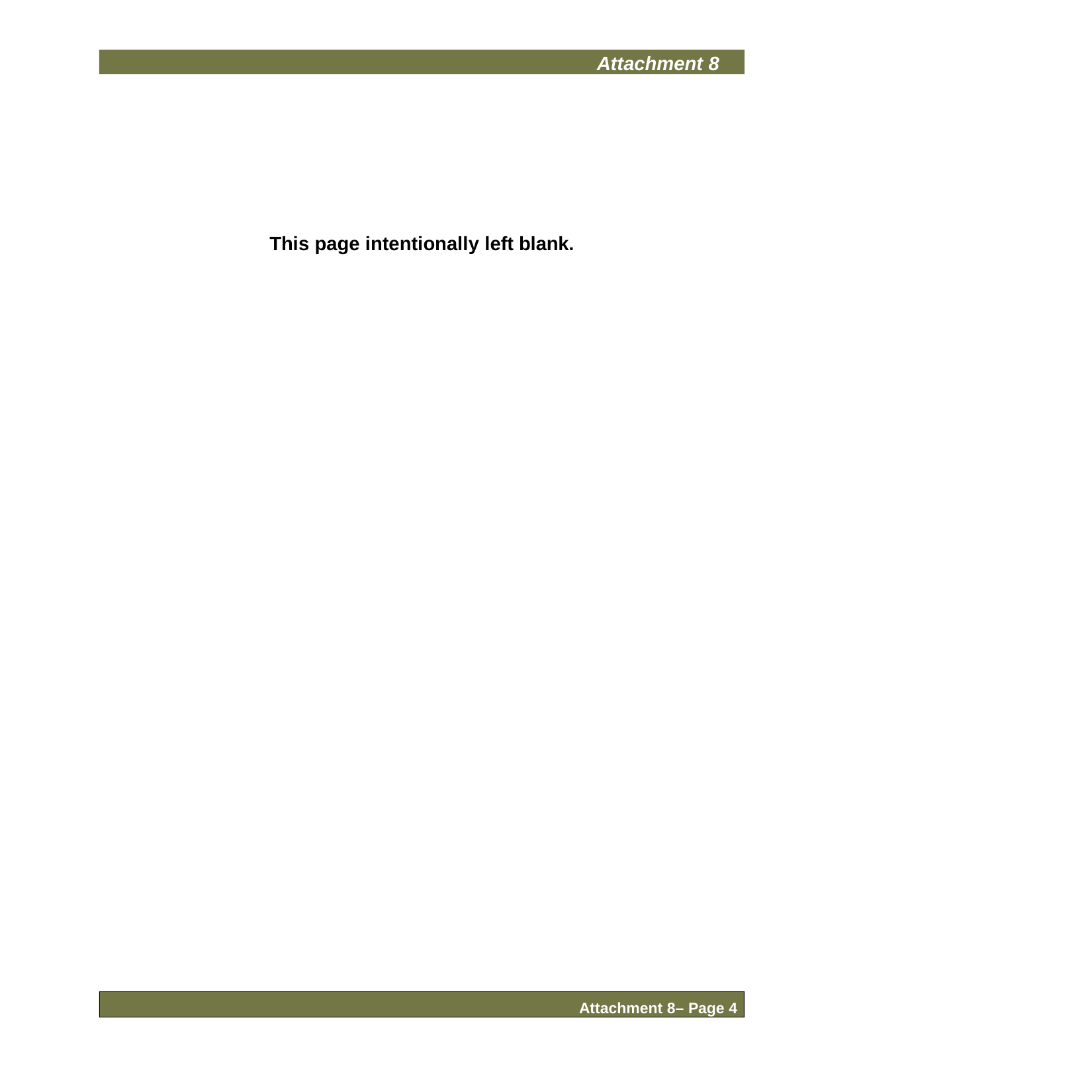

Attachment 8
This page intentionally left blank.

Attachment 8– Page 4